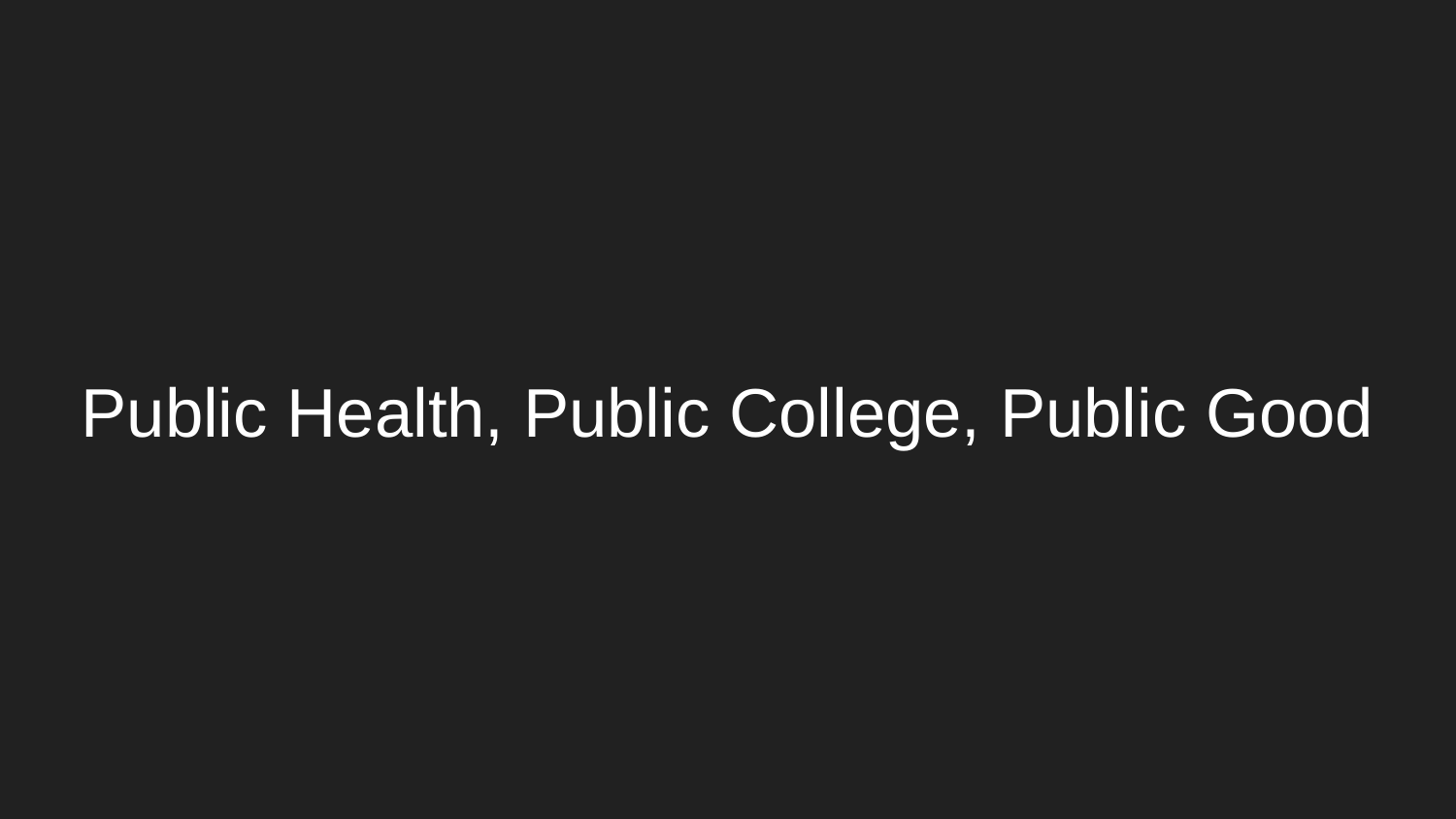

# Public Health, Public College, Public Good